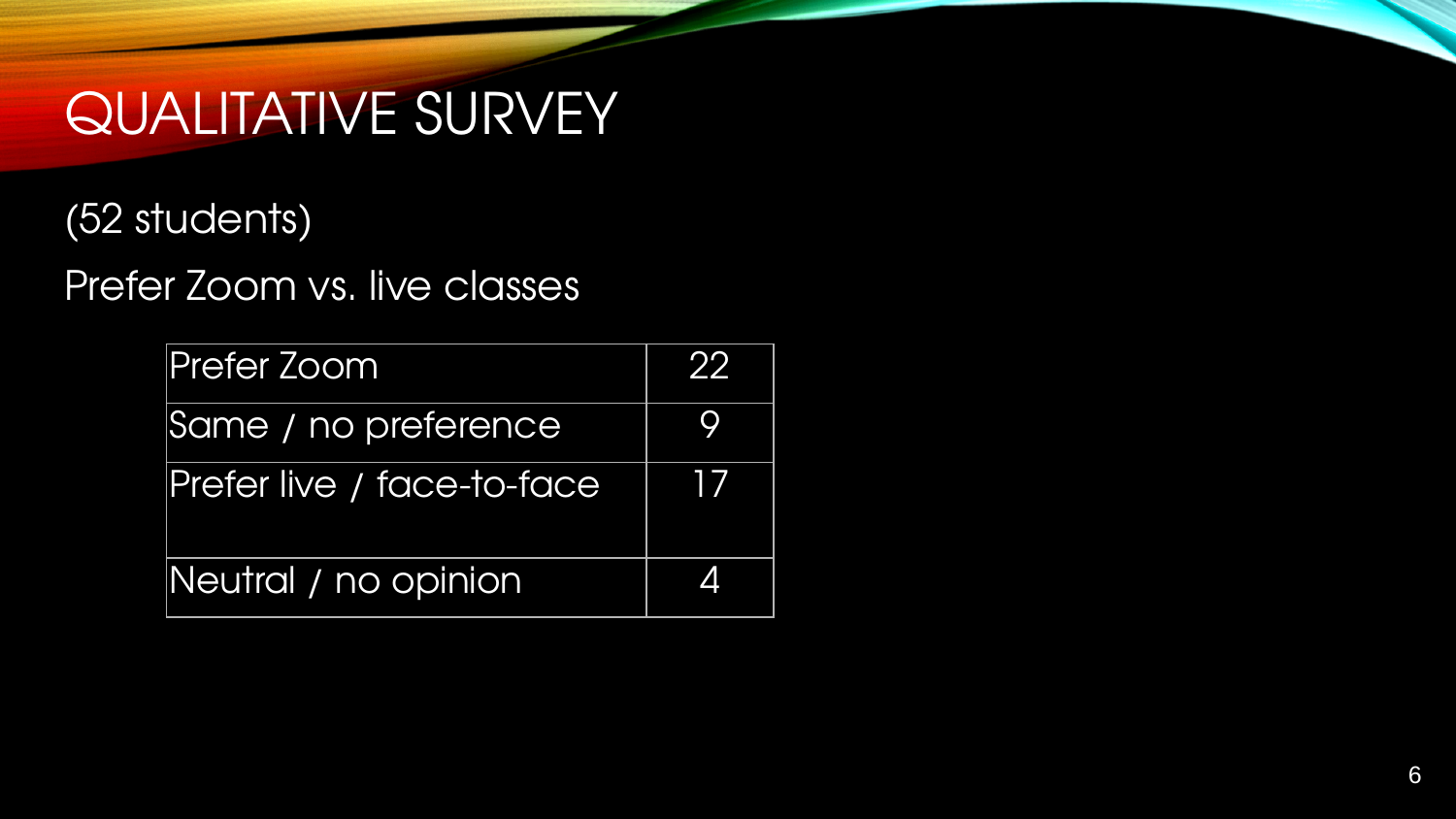

# Qualitative survey
(52 students)
Prefer Zoom vs. live classes

| Prefer Zoom | 22 |
| --- | --- |
| Same / no preference | 9 |
| Prefer live / face-to-face | 17 |
| Neutral / no opinion | 4 |
6